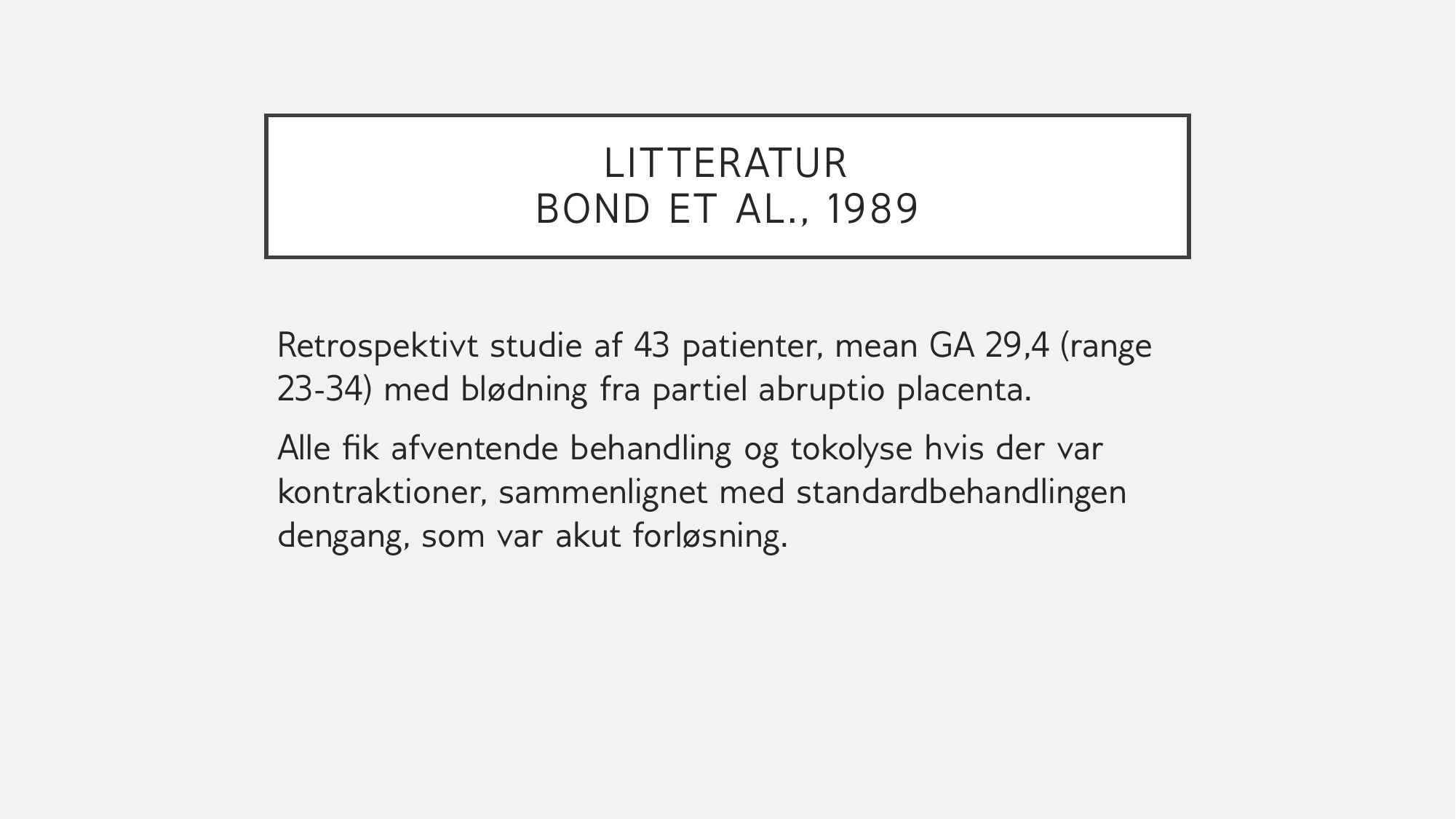

# Litteratur Bond et al., 1989
Retrospektivt studie af 43 patienter, mean GA 29,4 (range 23-34) med blødning fra partiel abruptio placenta.
Alle fik afventende behandling og tokolyse hvis der var kontraktioner, sammenlignet med standardbehandlingen dengang, som var akut forløsning.